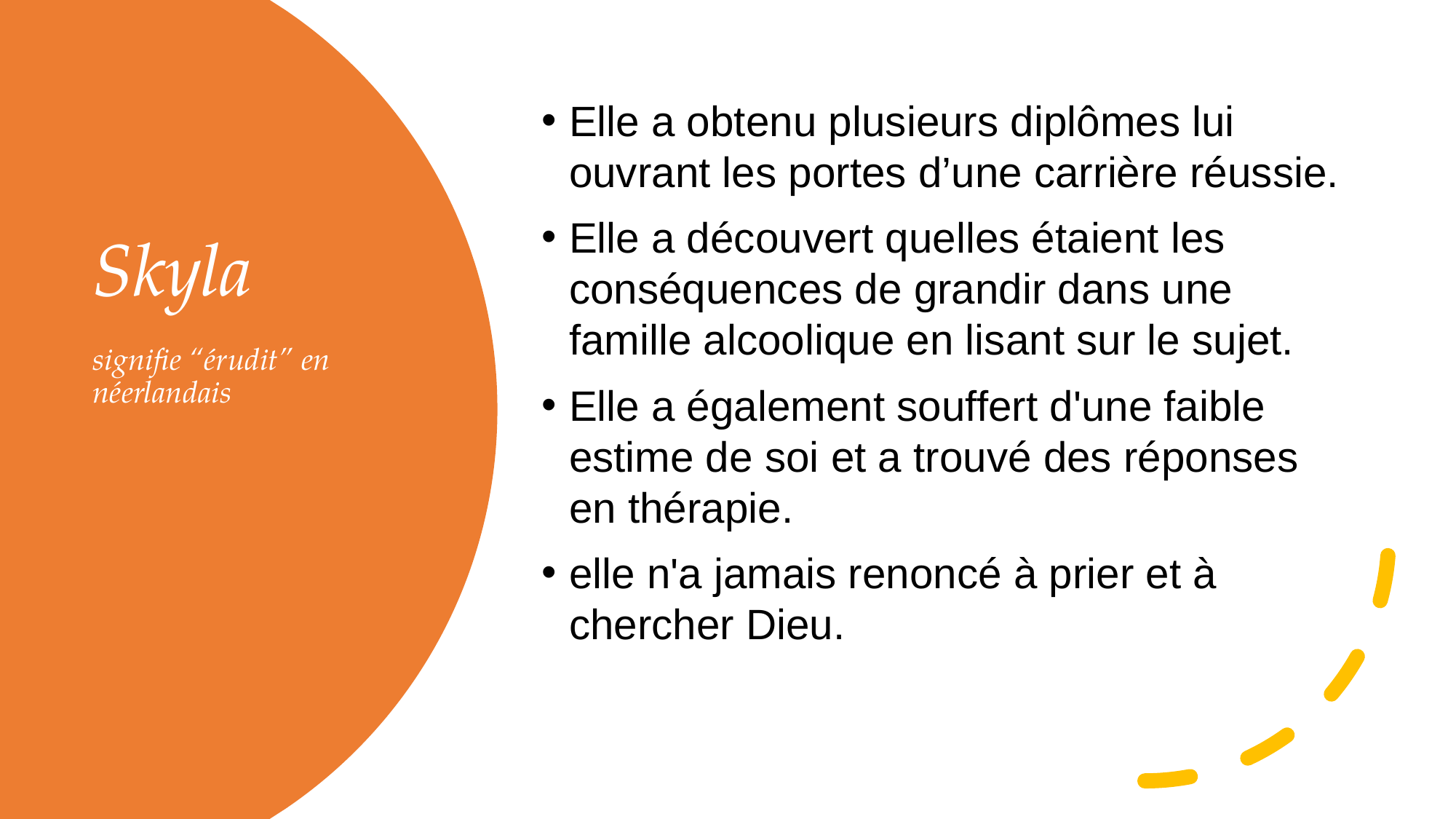

Elle a obtenu plusieurs diplômes lui ouvrant les portes d’une carrière réussie.
Elle a découvert quelles étaient les conséquences de grandir dans une famille alcoolique en lisant sur le sujet.
Elle a également souffert d'une faible estime de soi et a trouvé des réponses en thérapie.
elle n'a jamais renoncé à prier et à chercher Dieu.

# Skyla signifie “érudit” en néerlandais